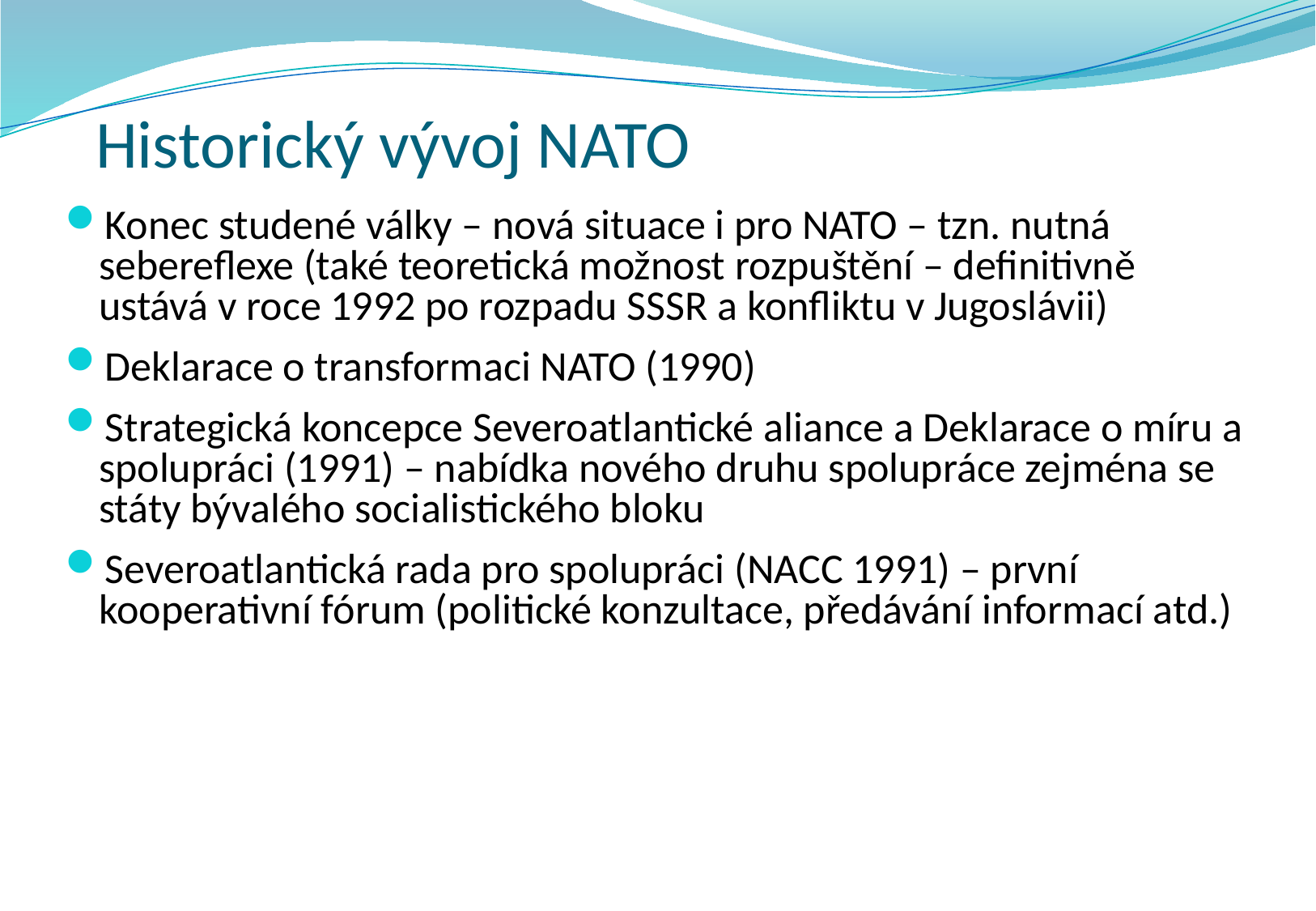

# Historický vývoj NATO
Konec studené války – nová situace i pro NATO – tzn. nutná sebereflexe (také teoretická možnost rozpuštění – definitivně ustává v roce 1992 po rozpadu SSSR a konfliktu v Jugoslávii)
Deklarace o transformaci NATO (1990)
Strategická koncepce Severoatlantické aliance a Deklarace o míru a spolupráci (1991) – nabídka nového druhu spolupráce zejména se státy bývalého socialistického bloku
Severoatlantická rada pro spolupráci (NACC 1991) – první kooperativní fórum (politické konzultace, předávání informací atd.)